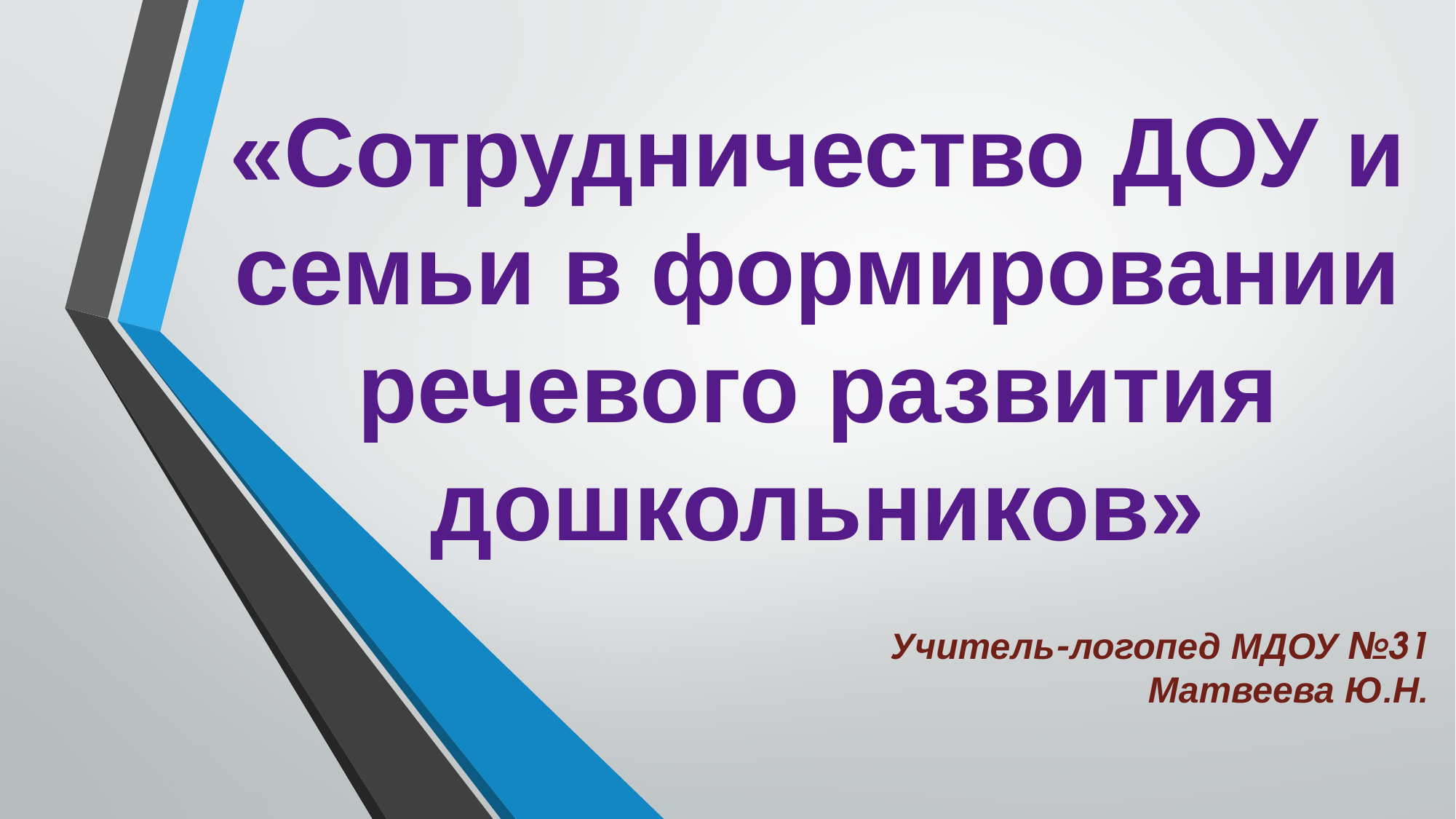

# «Сотрудничество ДОУ и семьи в формировании речевого развития дошкольников»
Учитель-логопед МДОУ №31 Матвеева Ю.Н.